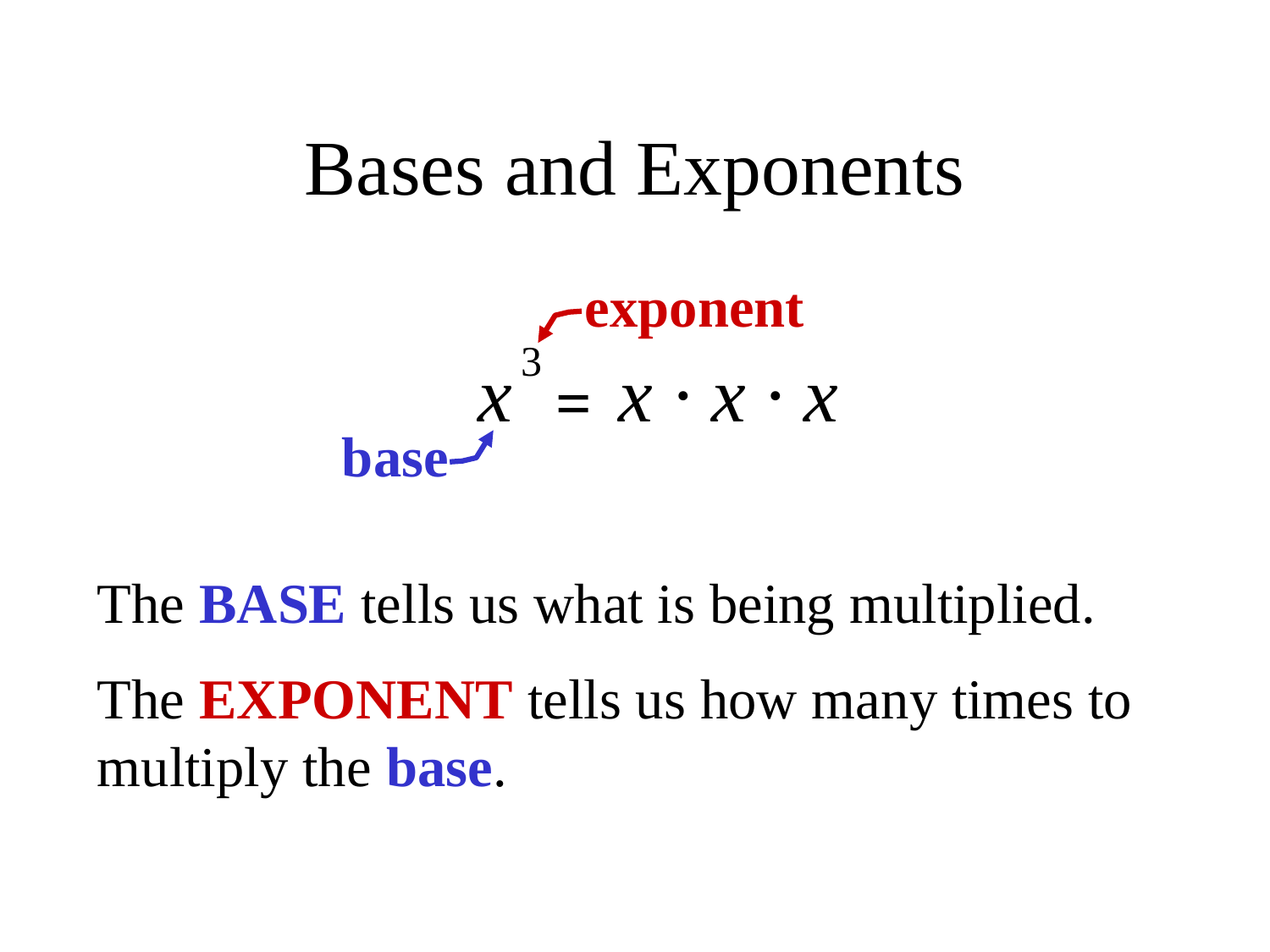

# Bases and Exponents
exponent

3
x
x ∙ x ∙ x
=
base

The BASE tells us what is being multiplied.
The EXPONENT tells us how many times to multiply the base.